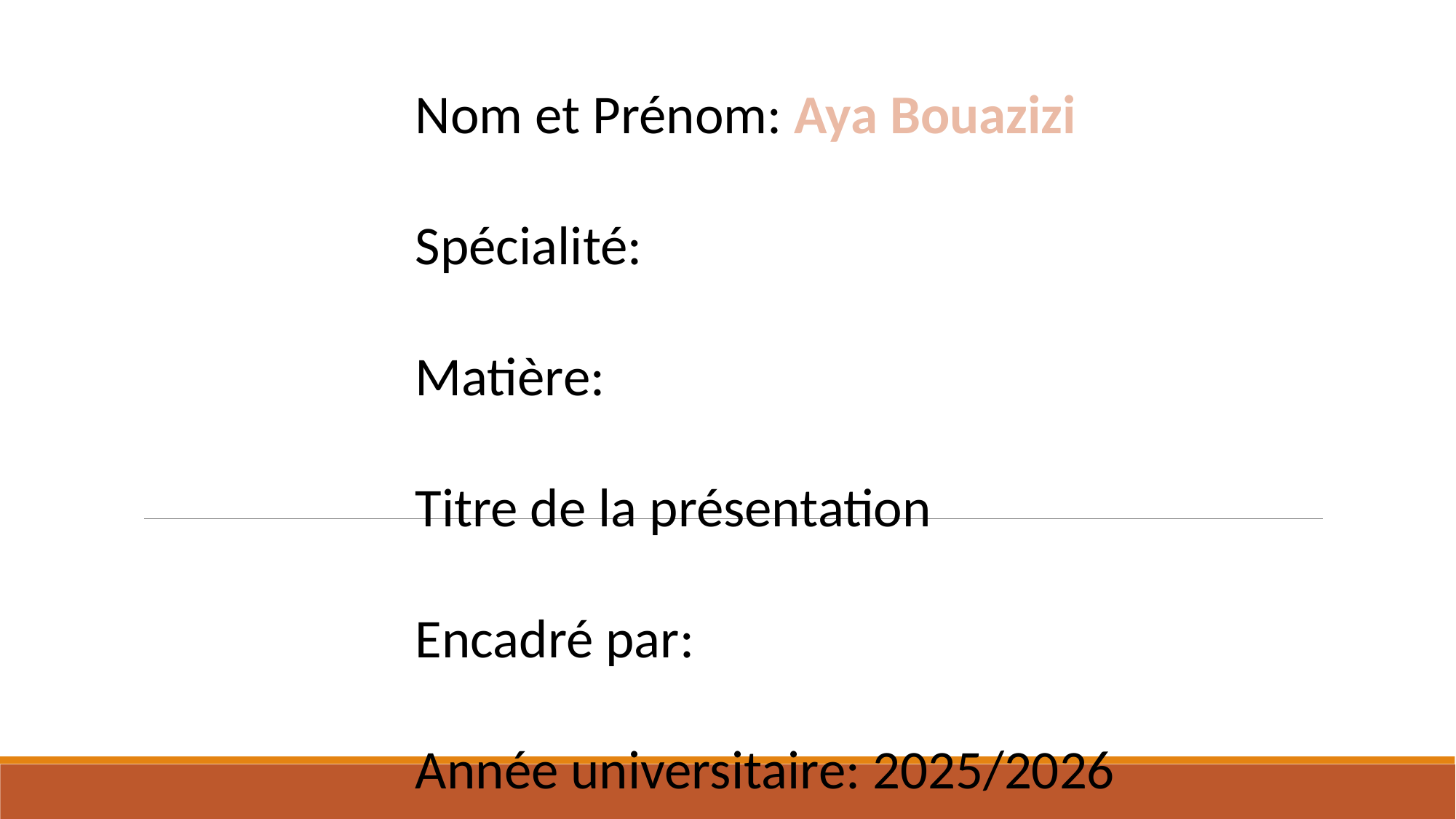

Nom et Prénom: Aya Bouazizi

Spécialité:

Matière:

Titre de la présentation

Encadré par:

Année universitaire: 2025/2026